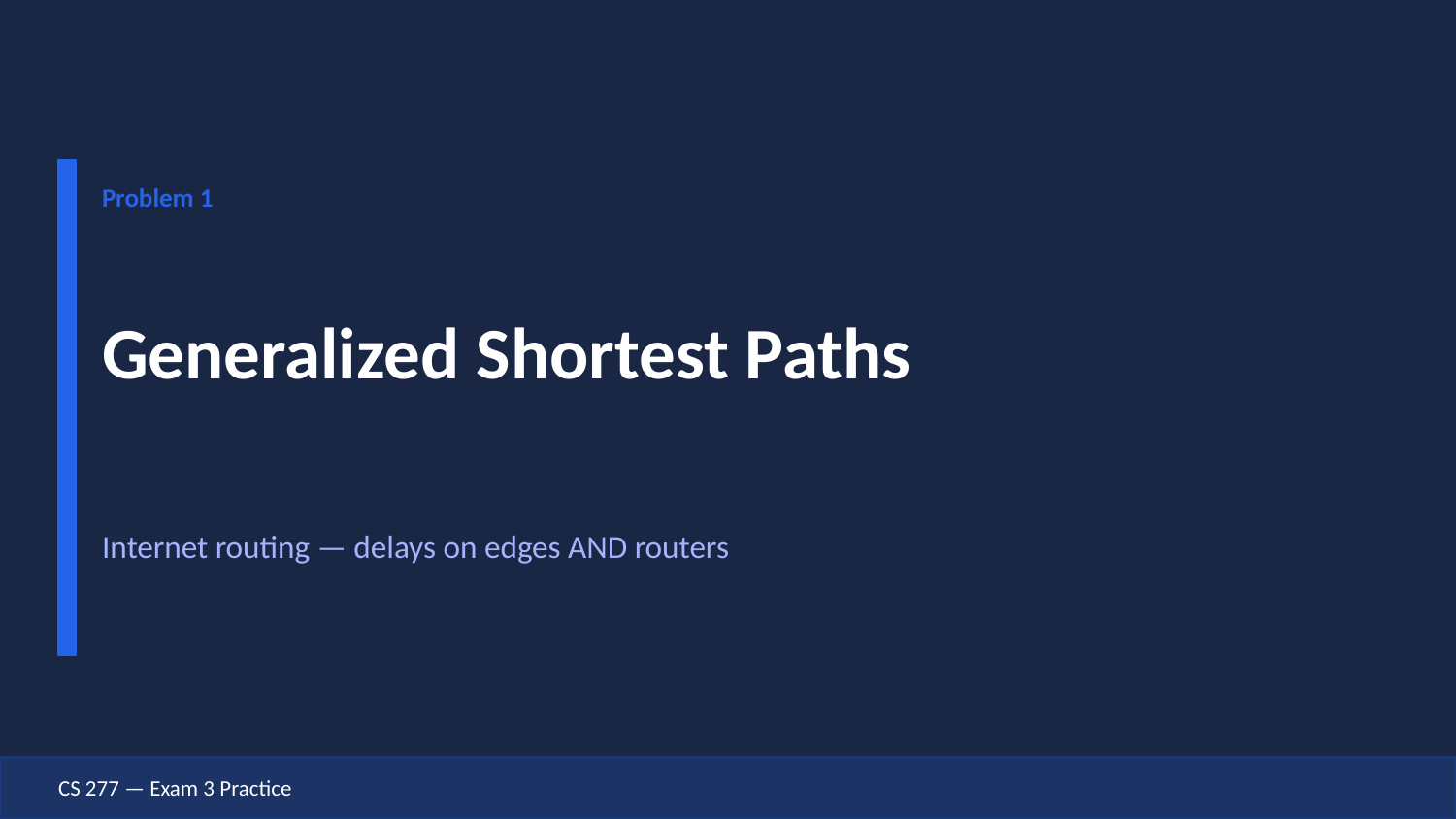

Problem 1
Generalized Shortest Paths
Internet routing — delays on edges AND routers

CS 277 — Exam 3 Practice